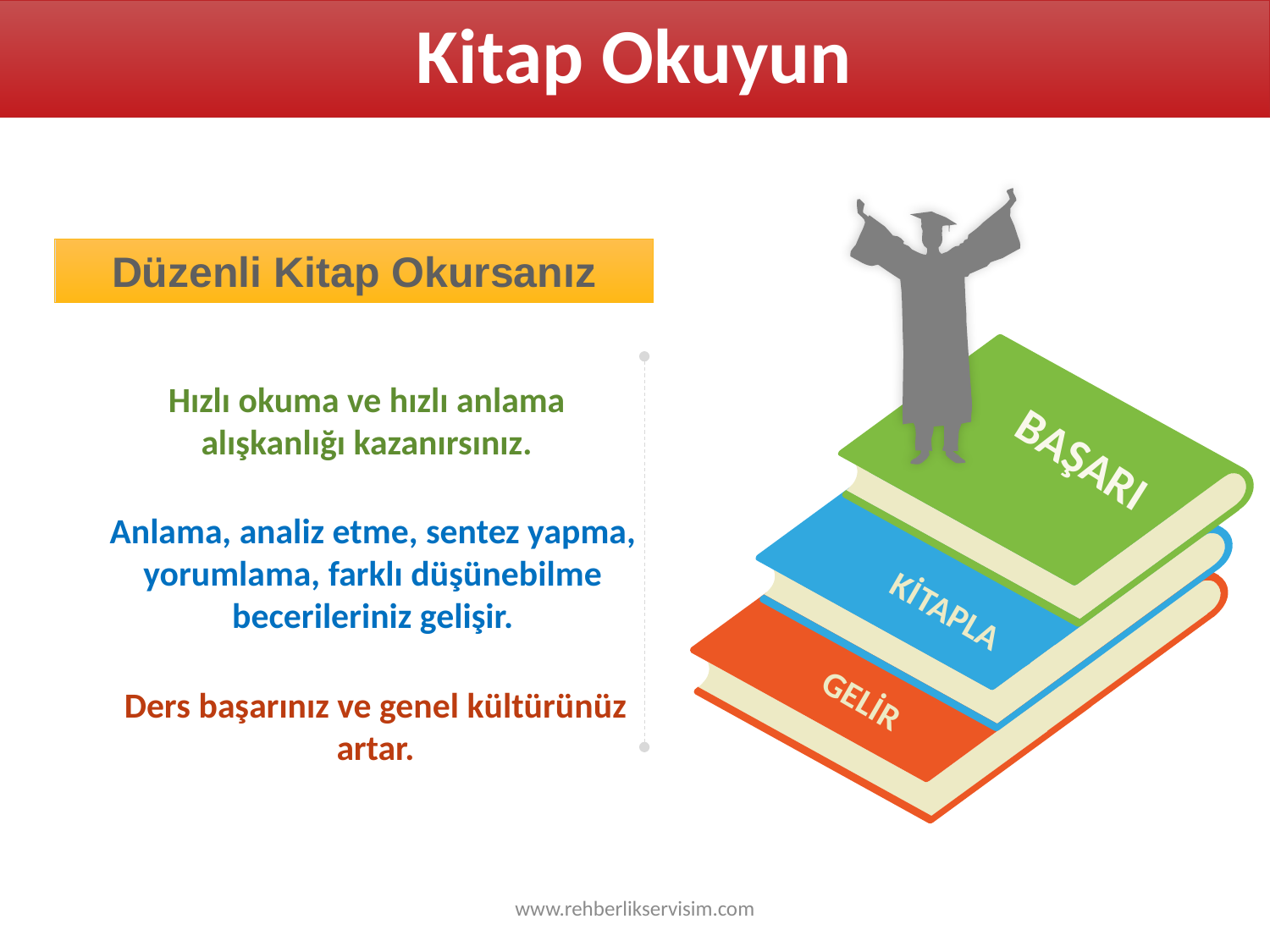

# Kitap Okuyun

Düzenli Kitap Okursanız

Hızlı okuma ve hızlı anlama alışkanlığı kazanırsınız.

BAŞARI

Anlama, analiz etme, sentez yapma, yorumlama, farklı düşünebilme becerileriniz gelişir.
KİTAPLA
GELİR
Ders başarınız ve genel kültürünüz artar.
www.rehberlikservisim.com